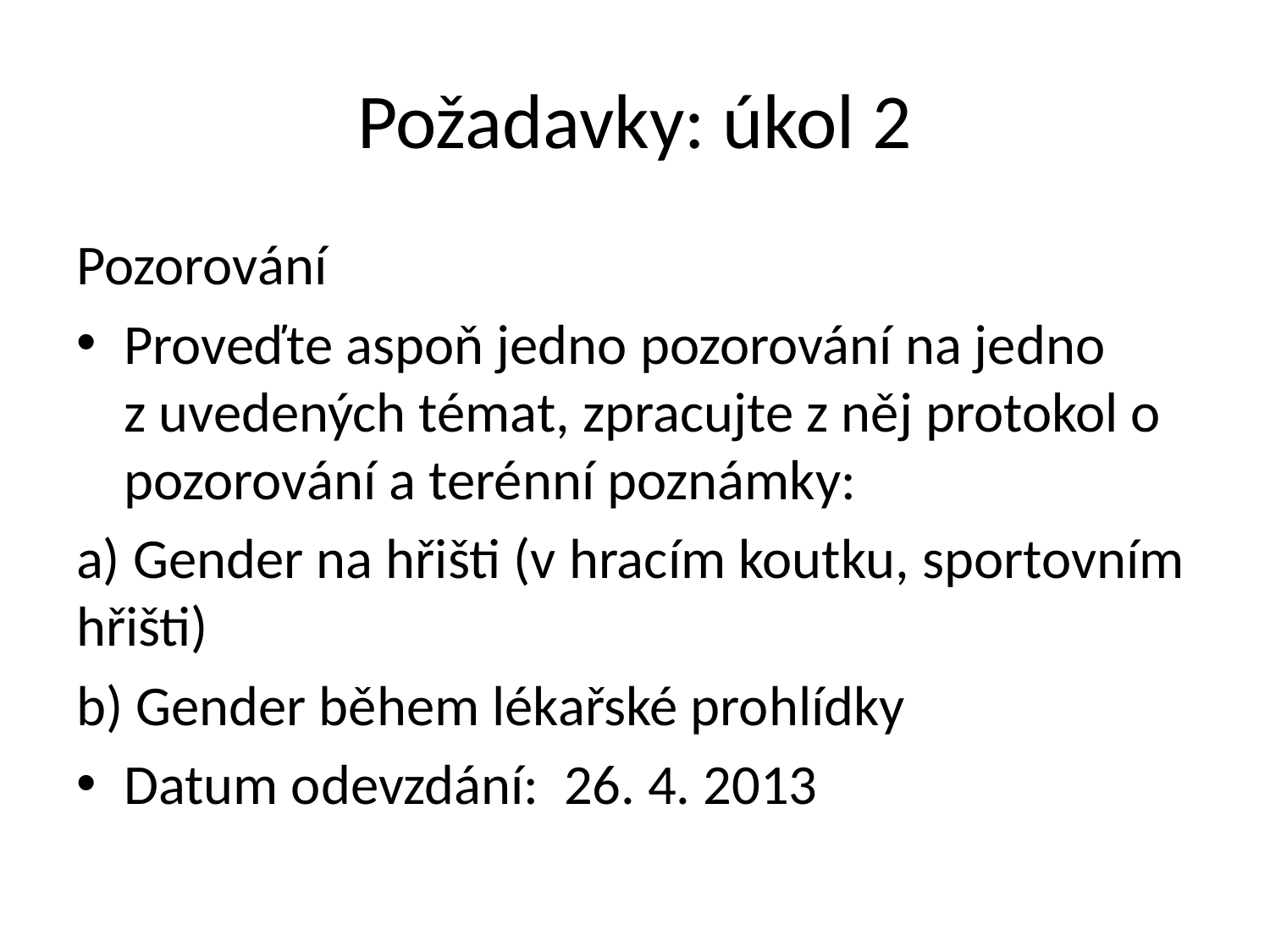

# Požadavky: úkol 2
Pozorování
Proveďte aspoň jedno pozorování na jedno z uvedených témat, zpracujte z něj protokol o pozorování a terénní poznámky:
a) Gender na hřišti (v hracím koutku, sportovním hřišti)
b) Gender během lékařské prohlídky
Datum odevzdání:  26. 4. 2013